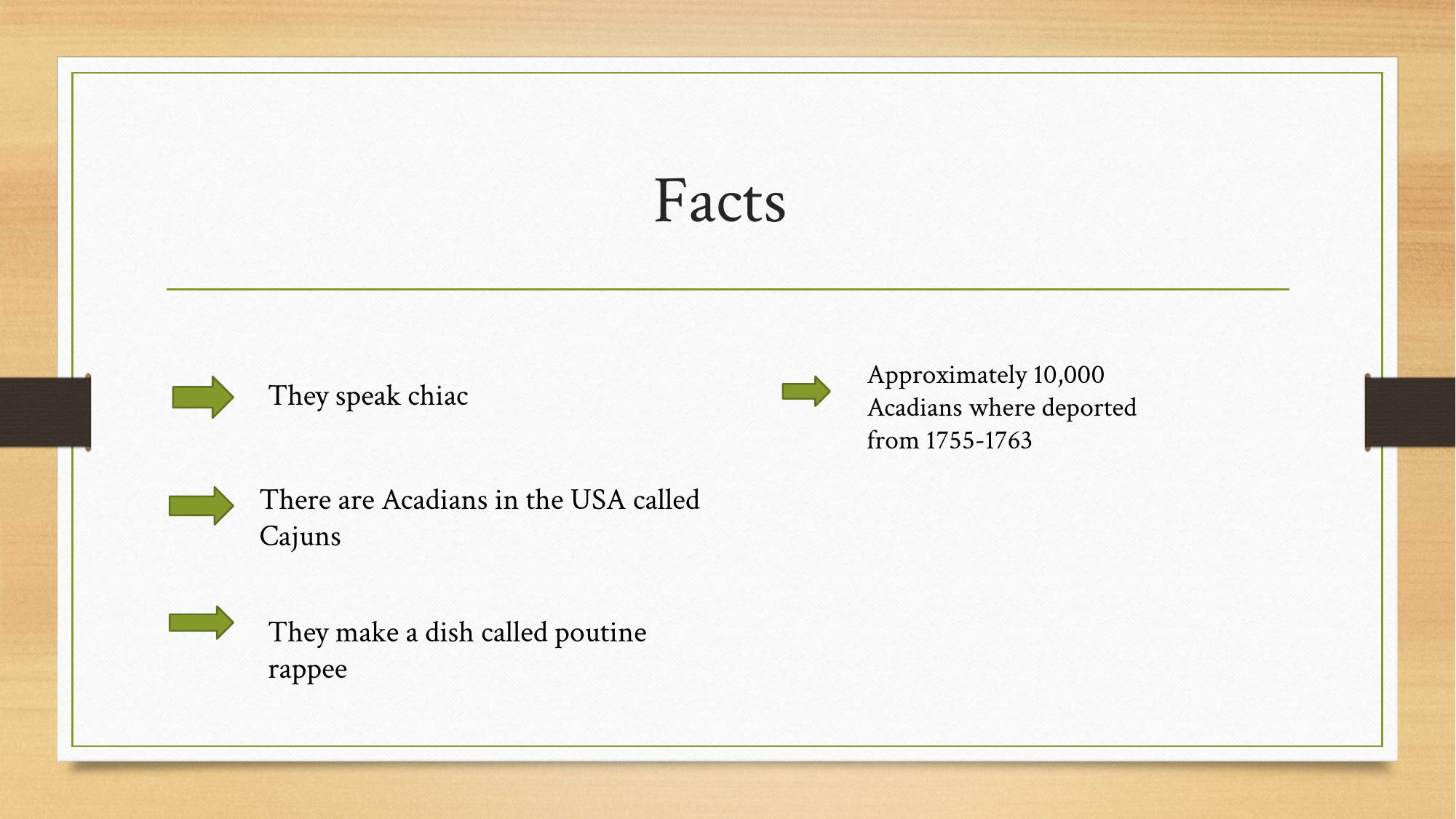

# Facts
Approximately 10,000 Acadians where deported from 1755-1763
They speak chiac

There are Acadians in the USA called Cajuns

They make a dish called poutine rappee